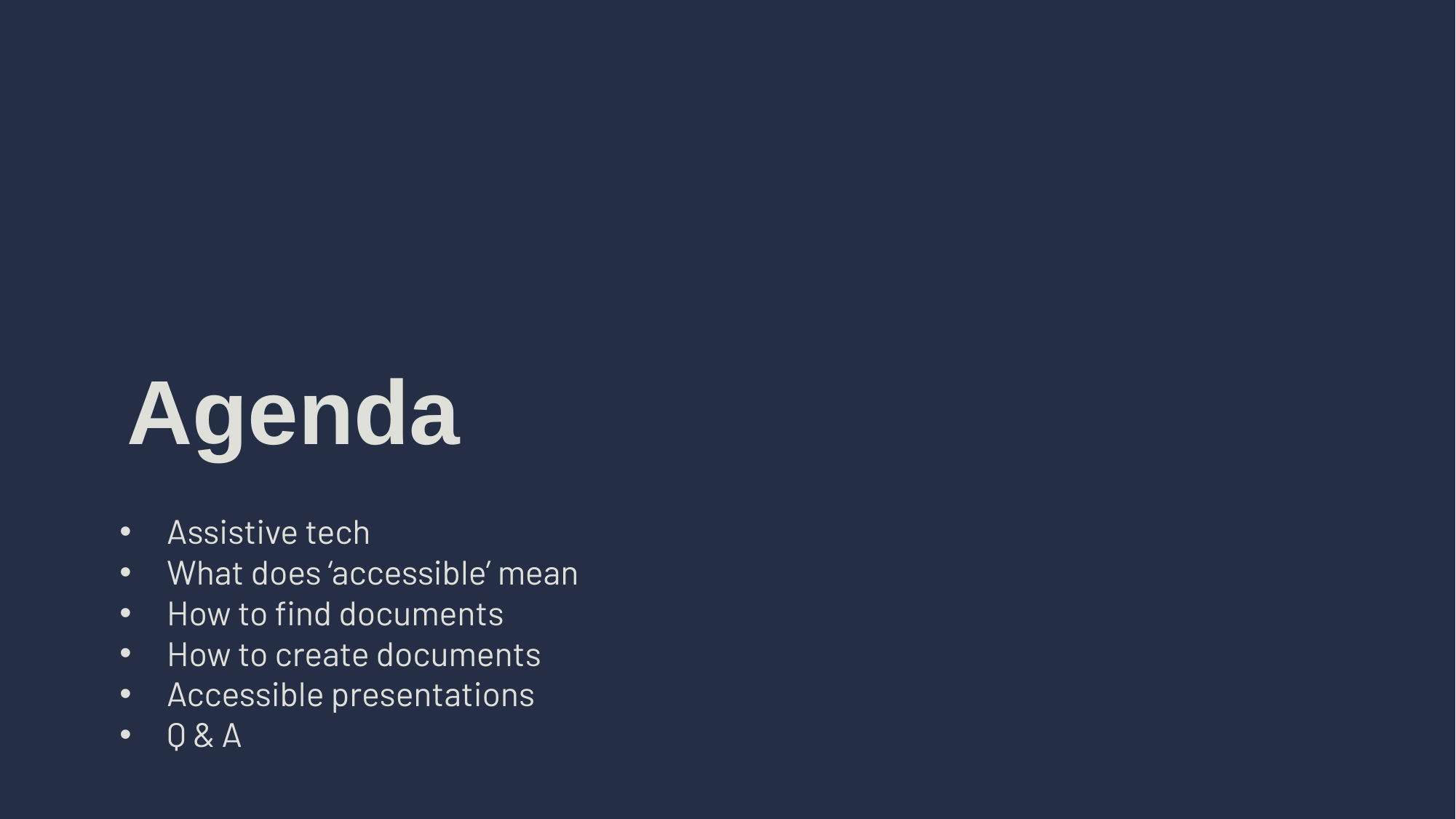

# Agenda
Assistive tech
What does ‘accessible’ mean
How to find documents
How to create documents
Accessible presentations
Q & A